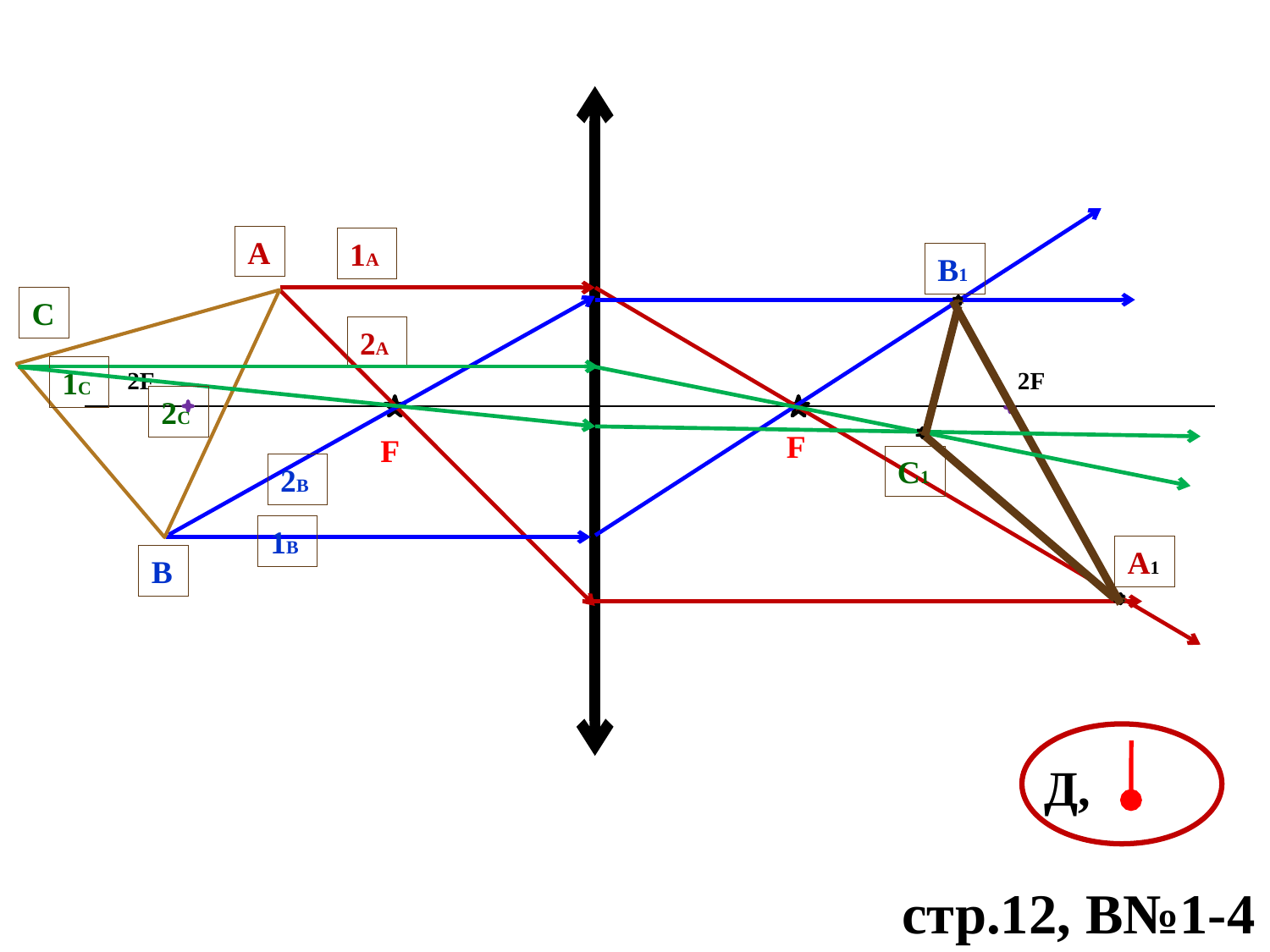

А
1А
В1

С

2А
1С
2F
2F
2С

F
F

С1
2В
1В
А1
В

Д,
 стр.12, В№1-4